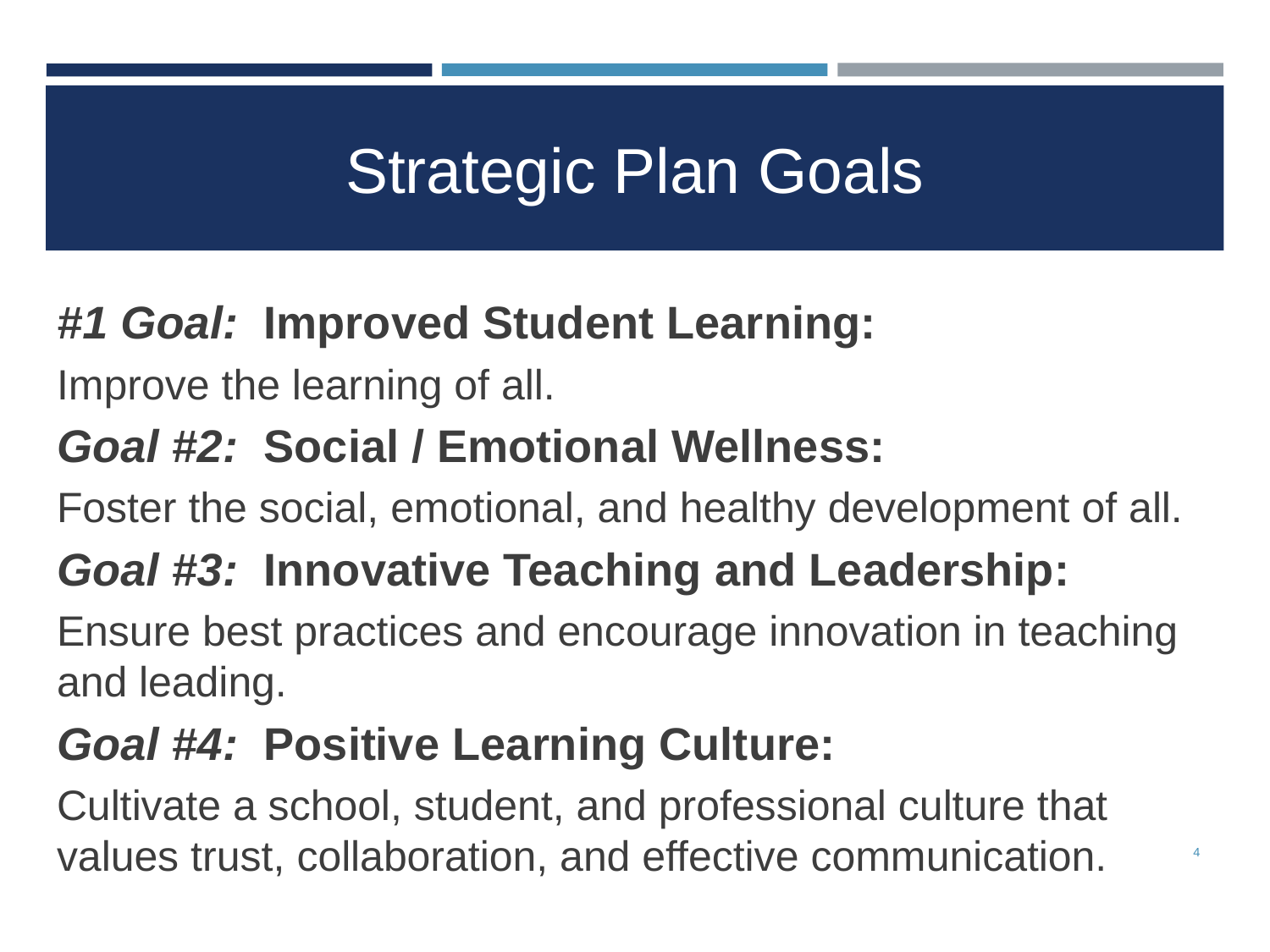

# Strategic Plan Goals

#1 Goal:  Improved Student Learning:
Improve the learning of all.
Goal #2:  Social / Emotional Wellness:
Foster the social, emotional, and healthy development of all.
Goal #3:  Innovative Teaching and Leadership:
Ensure best practices and encourage innovation in teaching and leading.
Goal #4:  Positive Learning Culture:
Cultivate a school, student, and professional culture that values trust, collaboration, and effective communication.

4